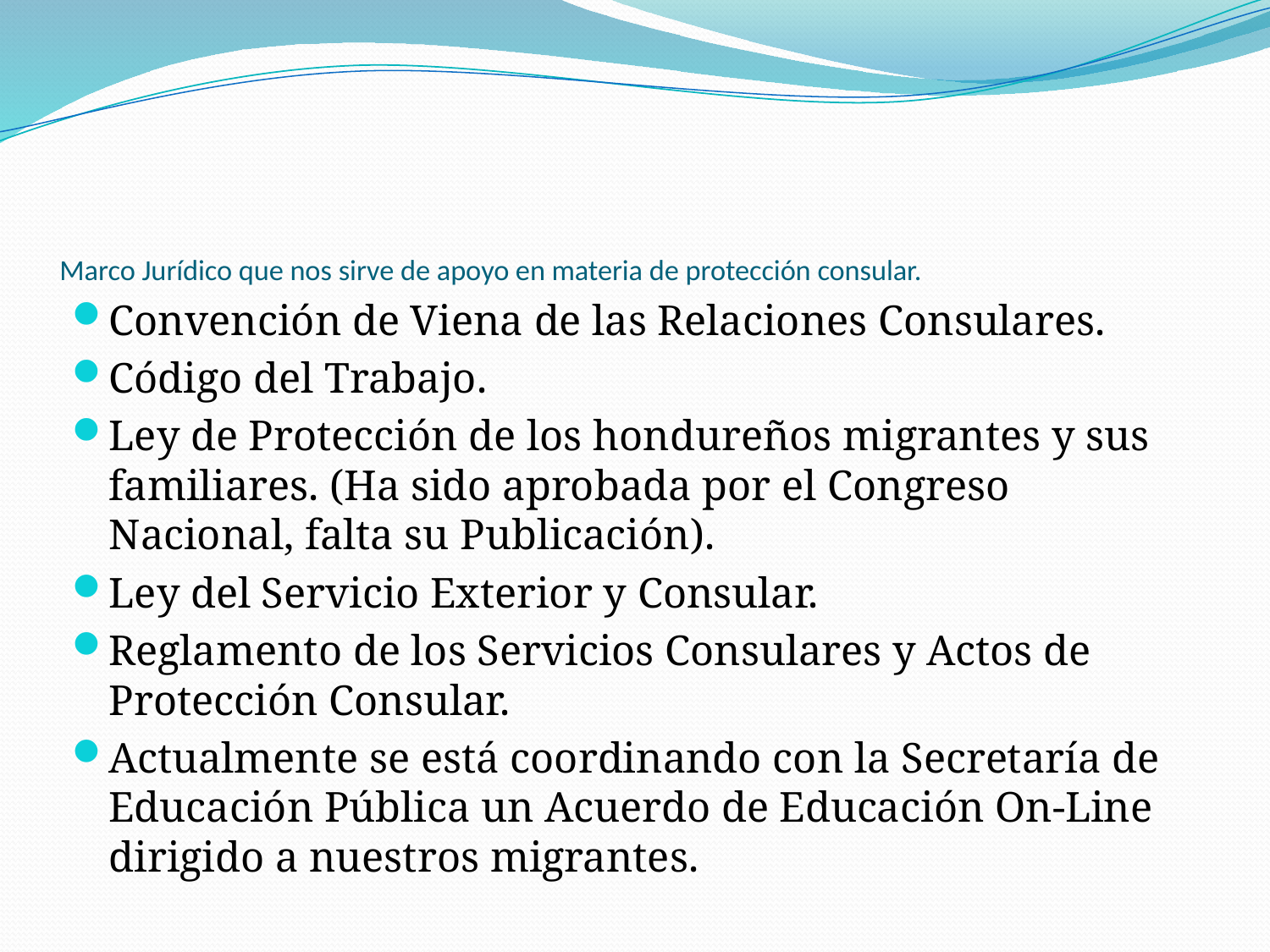

# Marco Jurídico que nos sirve de apoyo en materia de protección consular.
Convención de Viena de las Relaciones Consulares.
Código del Trabajo.
Ley de Protección de los hondureños migrantes y sus familiares. (Ha sido aprobada por el Congreso Nacional, falta su Publicación).
Ley del Servicio Exterior y Consular.
Reglamento de los Servicios Consulares y Actos de Protección Consular.
Actualmente se está coordinando con la Secretaría de Educación Pública un Acuerdo de Educación On-Line dirigido a nuestros migrantes.